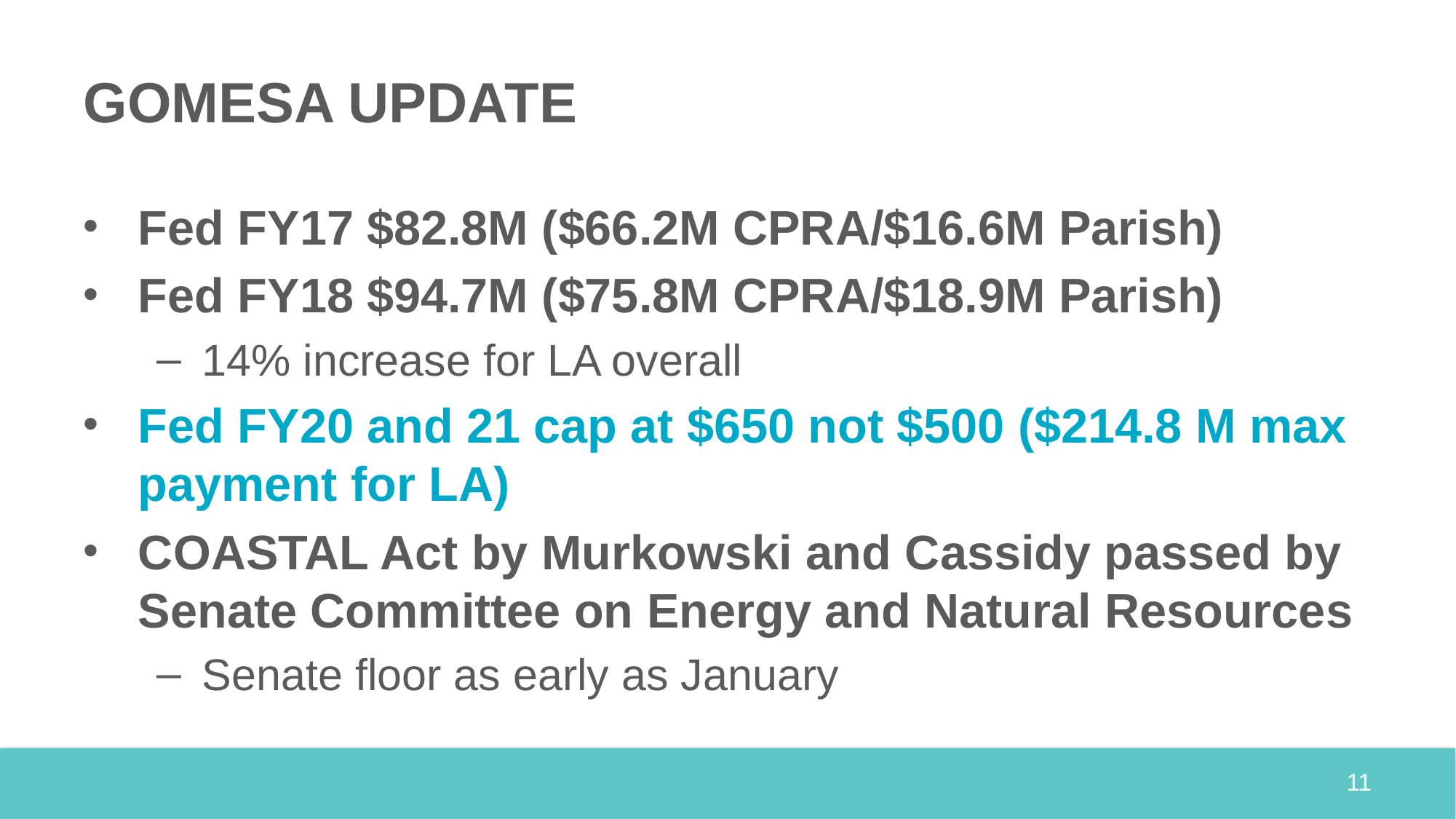

# GOMESA Update
Fed FY17 $82.8M ($66.2M CPRA/$16.6M Parish)
Fed FY18 $94.7M ($75.8M CPRA/$18.9M Parish)
14% increase for LA overall
Fed FY20 and 21 cap at $650 not $500 ($214.8 M max payment for LA)
COASTAL Act by Murkowski and Cassidy passed by Senate Committee on Energy and Natural Resources
Senate floor as early as January

11